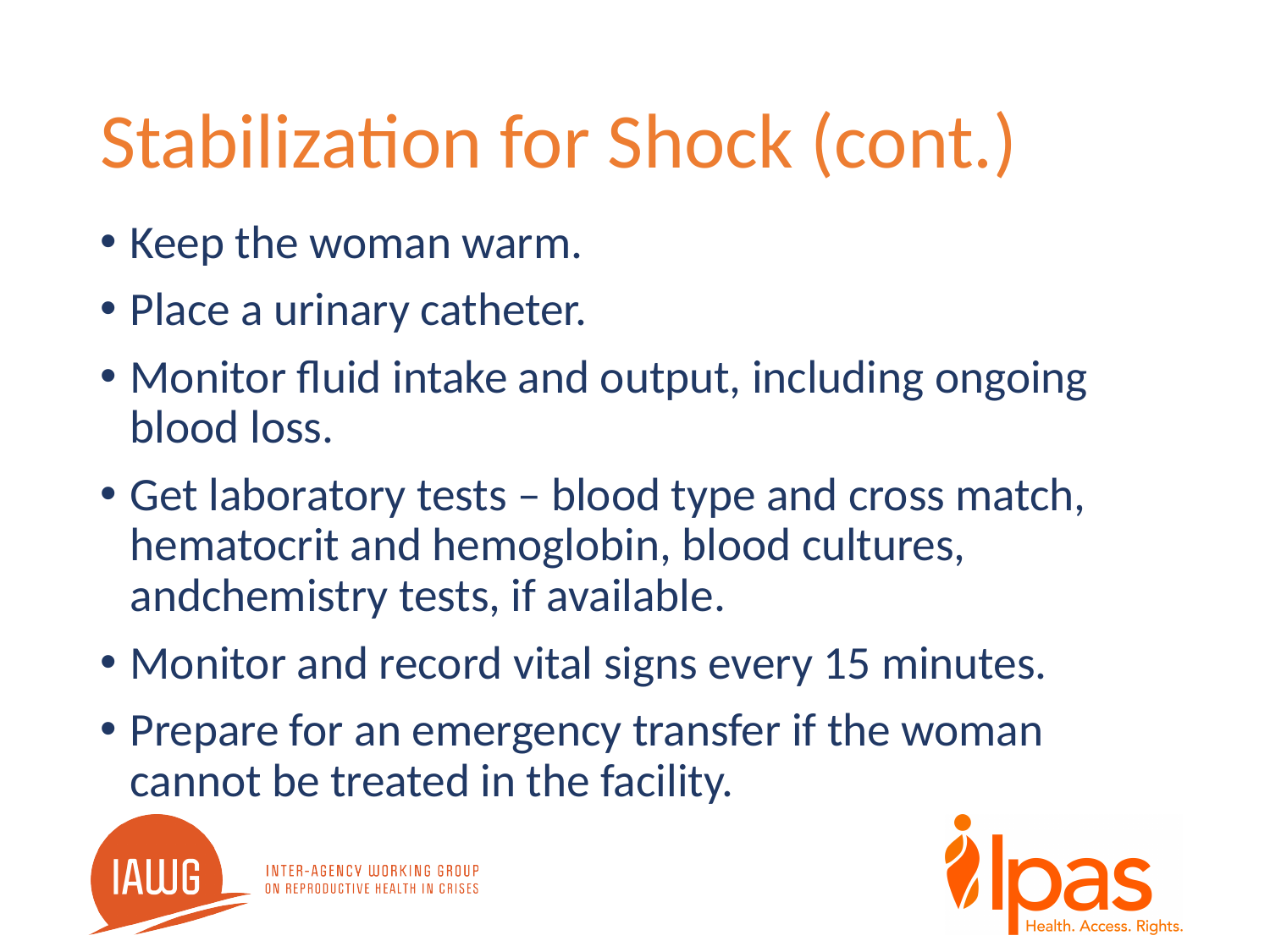

# Stabilization for Shock (cont.)
Keep the woman warm.
Place a urinary catheter.
Monitor fluid intake and output, including ongoing blood loss.
Get laboratory tests – blood type and cross match, hematocrit and hemoglobin, blood cultures, andchemistry tests, if available.
Monitor and record vital signs every 15 minutes.
Prepare for an emergency transfer if the woman cannot be treated in the facility.